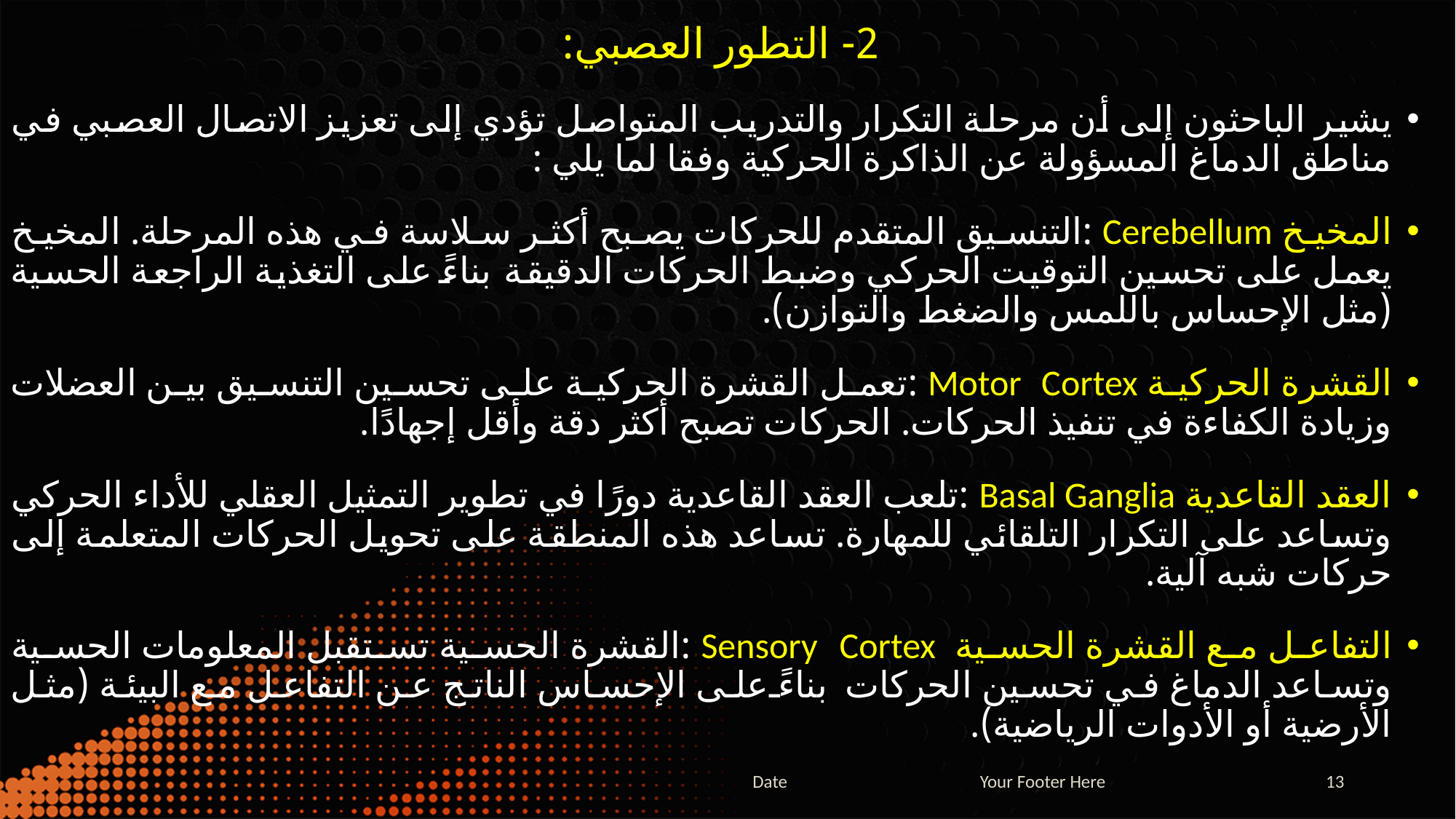

2- التطور العصبي:
يشير الباحثون إلى أن مرحلة التكرار والتدريب المتواصل تؤدي إلى تعزيز الاتصال العصبي في مناطق الدماغ المسؤولة عن الذاكرة الحركية وفقا لما يلي :
المخيخ Cerebellum :التنسيق المتقدم للحركات يصبح أكثر سلاسة في هذه المرحلة. المخيخ يعمل على تحسين التوقيت الحركي وضبط الحركات الدقيقة بناءً على التغذية الراجعة الحسية (مثل الإحساس باللمس والضغط والتوازن).
القشرة الحركية Motor Cortex :تعمل القشرة الحركية على تحسين التنسيق بين العضلات وزيادة الكفاءة في تنفيذ الحركات. الحركات تصبح أكثر دقة وأقل إجهادًا.
العقد القاعدية Basal Ganglia :تلعب العقد القاعدية دورًا في تطوير التمثيل العقلي للأداء الحركي وتساعد على التكرار التلقائي للمهارة. تساعد هذه المنطقة على تحويل الحركات المتعلمة إلى حركات شبه آلية.
التفاعل مع القشرة الحسية  Sensory Cortex :القشرة الحسية تستقبل المعلومات الحسية وتساعد الدماغ في تحسين الحركات بناءً على الإحساس الناتج عن التفاعل مع البيئة (مثل الأرضية أو الأدوات الرياضية).

Date
Your Footer Here
13